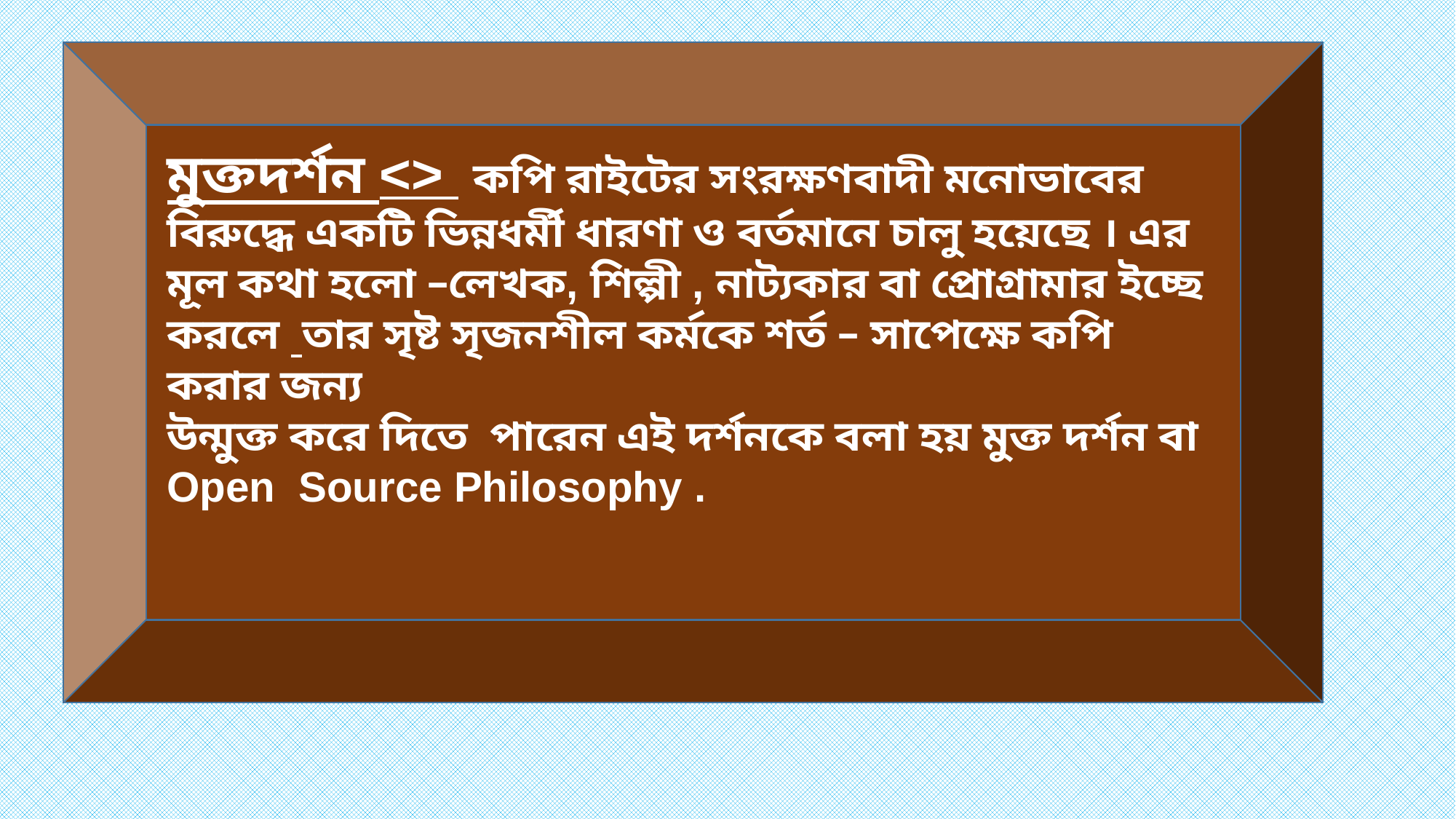

মুক্তদর্শন <>  কপি রাইটের সংরক্ষণবাদী মনোভাবের বিরুদ্ধে একটি ভিন্নধর্মী ধারণা ও বর্তমানে চালু হয়েছে । এর মূল কথা হলো –লেখক, শিল্পী , নাট্যকার বা প্রোগ্রামার ইচ্ছে করলে  তার সৃষ্ট সৃজনশীল কর্মকে শর্ত – সাপেক্ষে কপি করার জন্য
উন্মুক্ত করে দিতে  পারেন এই দর্শনকে বলা হয় মুক্ত দর্শন বা  Open  Source Philosophy .